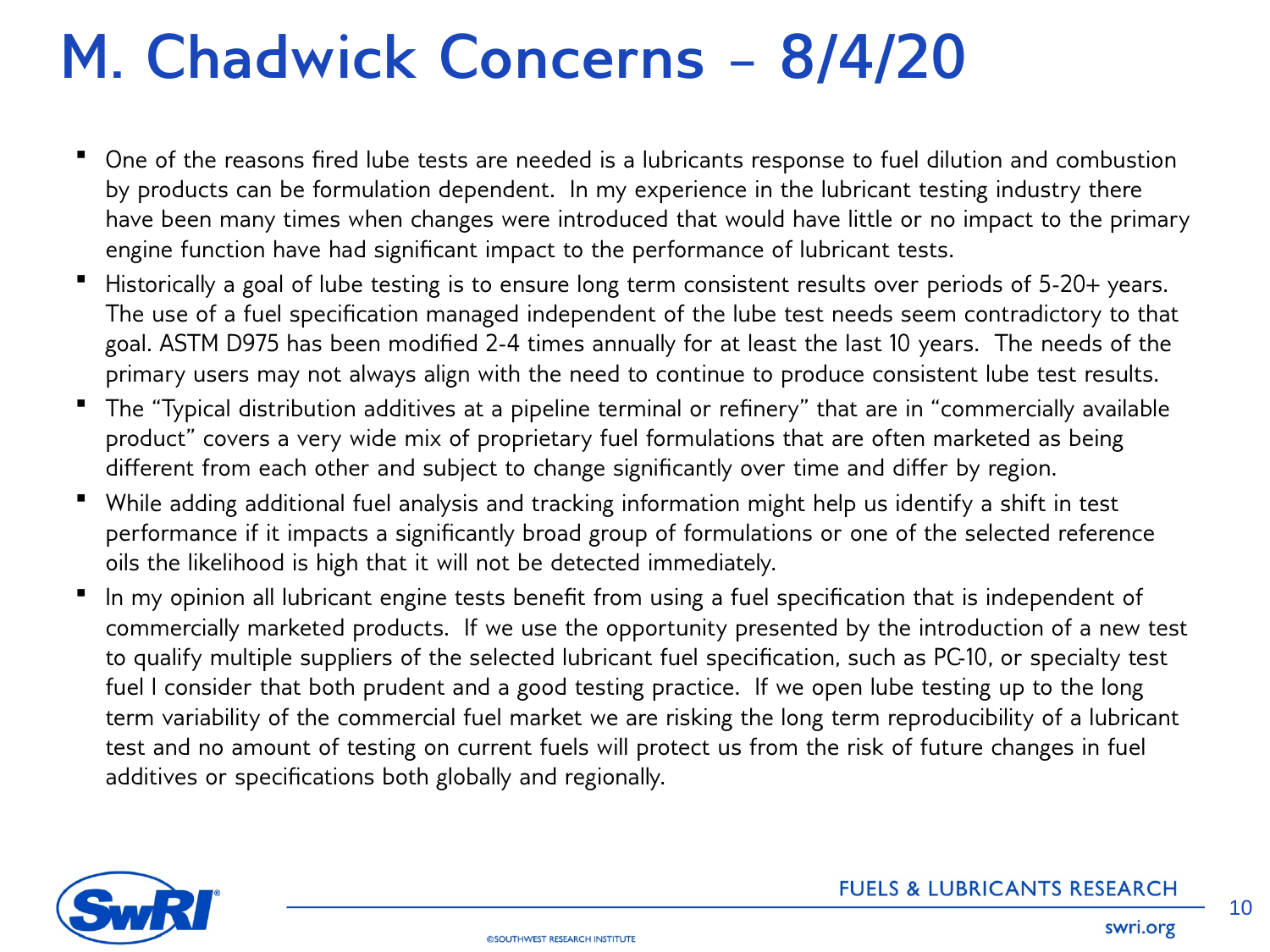

# M. Chadwick Concerns – 8/4/20
One of the reasons fired lube tests are needed is a lubricants response to fuel dilution and combustion by products can be formulation dependent.  In my experience in the lubricant testing industry there have been many times when changes were introduced that would have little or no impact to the primary engine function have had significant impact to the performance of lubricant tests.
Historically a goal of lube testing is to ensure long term consistent results over periods of 5-20+ years.  The use of a fuel specification managed independent of the lube test needs seem contradictory to that goal. ASTM D975 has been modified 2-4 times annually for at least the last 10 years.  The needs of the primary users may not always align with the need to continue to produce consistent lube test results.
The “Typical distribution additives at a pipeline terminal or refinery” that are in “commercially available product” covers a very wide mix of proprietary fuel formulations that are often marketed as being different from each other and subject to change significantly over time and differ by region.
While adding additional fuel analysis and tracking information might help us identify a shift in test performance if it impacts a significantly broad group of formulations or one of the selected reference oils the likelihood is high that it will not be detected immediately.
In my opinion all lubricant engine tests benefit from using a fuel specification that is independent of commercially marketed products.  If we use the opportunity presented by the introduction of a new test to qualify multiple suppliers of the selected lubricant fuel specification, such as PC-10, or specialty test fuel I consider that both prudent and a good testing practice.  If we open lube testing up to the long term variability of the commercial fuel market we are risking the long term reproducibility of a lubricant test and no amount of testing on current fuels will protect us from the risk of future changes in fuel additives or specifications both globally and regionally.

10